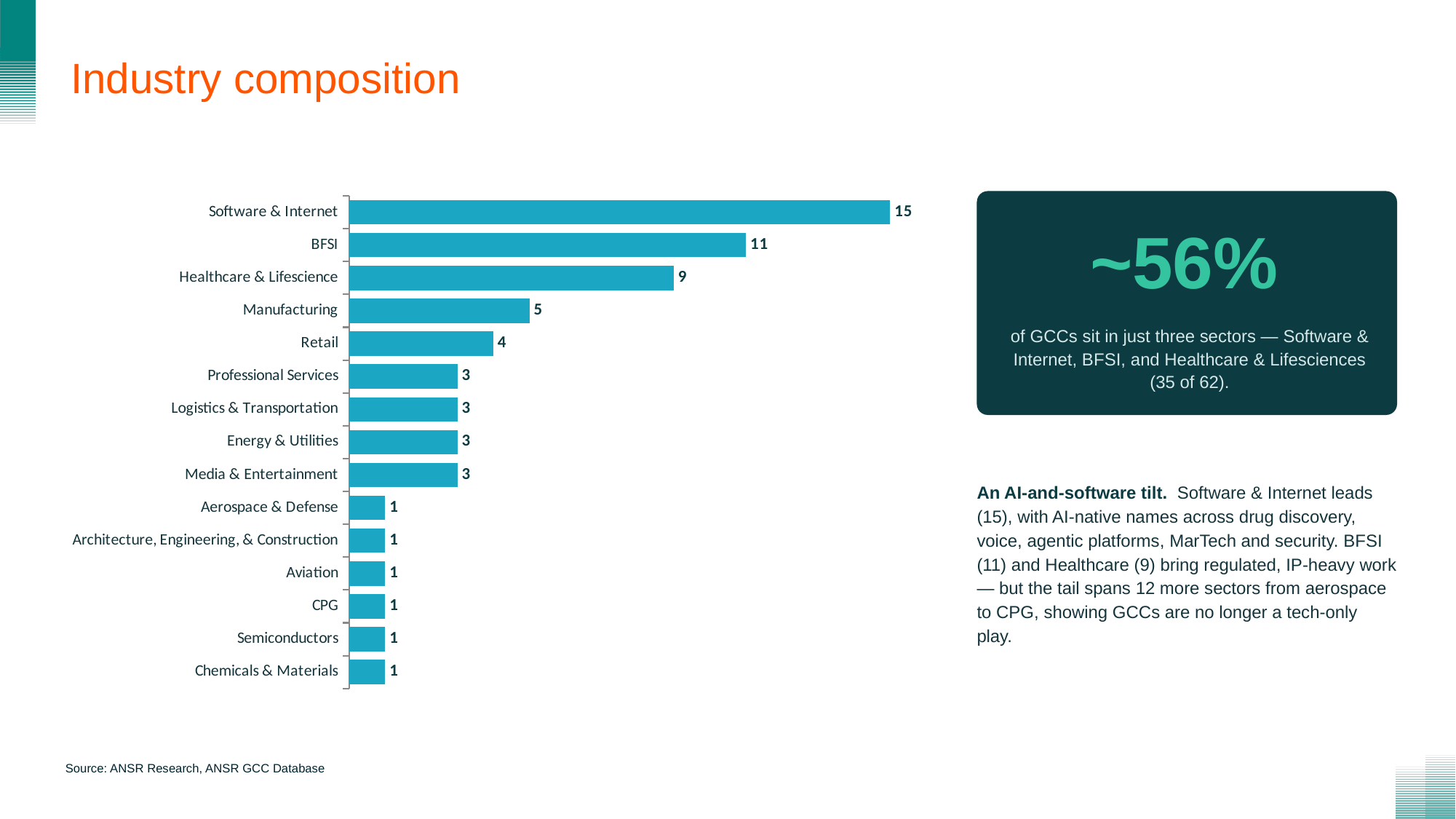

# Industry composition

### Chart

| Category | GCCs |
|---|---|
| Chemicals & Materials | 1.0 |
| Semiconductors | 1.0 |
| CPG | 1.0 |
| Aviation | 1.0 |
| Architecture, Engineering, & Construction | 1.0 |
| Aerospace & Defense | 1.0 |
| Media & Entertainment | 3.0 |
| Energy & Utilities | 3.0 |
| Logistics & Transportation | 3.0 |
| Professional Services | 3.0 |
| Retail | 4.0 |
| Manufacturing | 5.0 |
| Healthcare & Lifescience | 9.0 |
| BFSI | 11.0 |
| Software & Internet | 15.0 |
~56%
of GCCs sit in just three sectors — Software & Internet, BFSI, and Healthcare & Lifesciences (35 of 62).
An AI-and-software tilt.  Software & Internet leads (15), with AI-native names across drug discovery, voice, agentic platforms, MarTech and security. BFSI (11) and Healthcare (9) bring regulated, IP-heavy work — but the tail spans 12 more sectors from aerospace to CPG, showing GCCs are no longer a tech-only play.
Source: ANSR Research, ANSR GCC Database